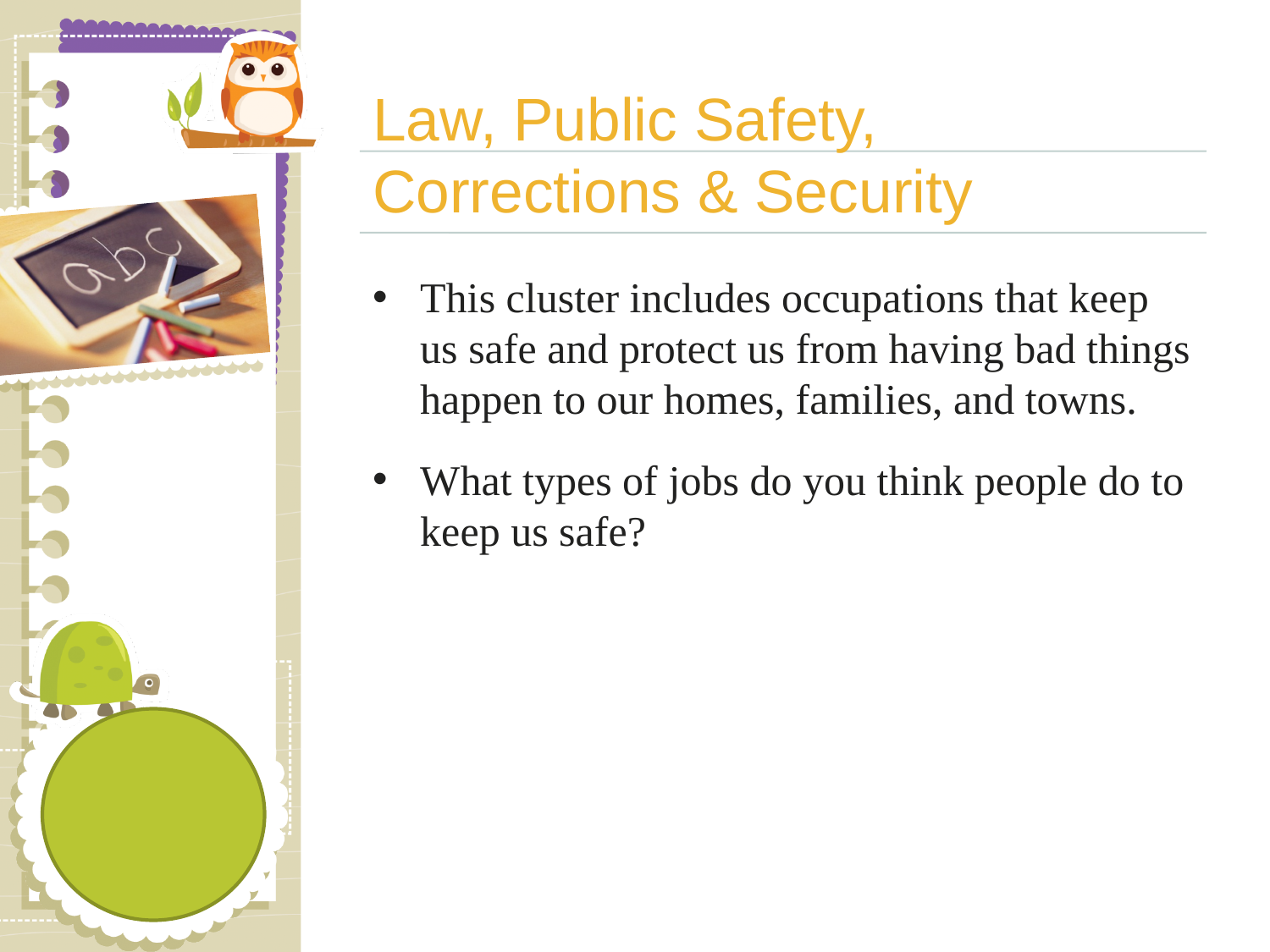

# Law, Public Safety, Corrections & Security
This cluster includes occupations that keep us safe and protect us from having bad things happen to our homes, families, and towns.
What types of jobs do you think people do to keep us safe?